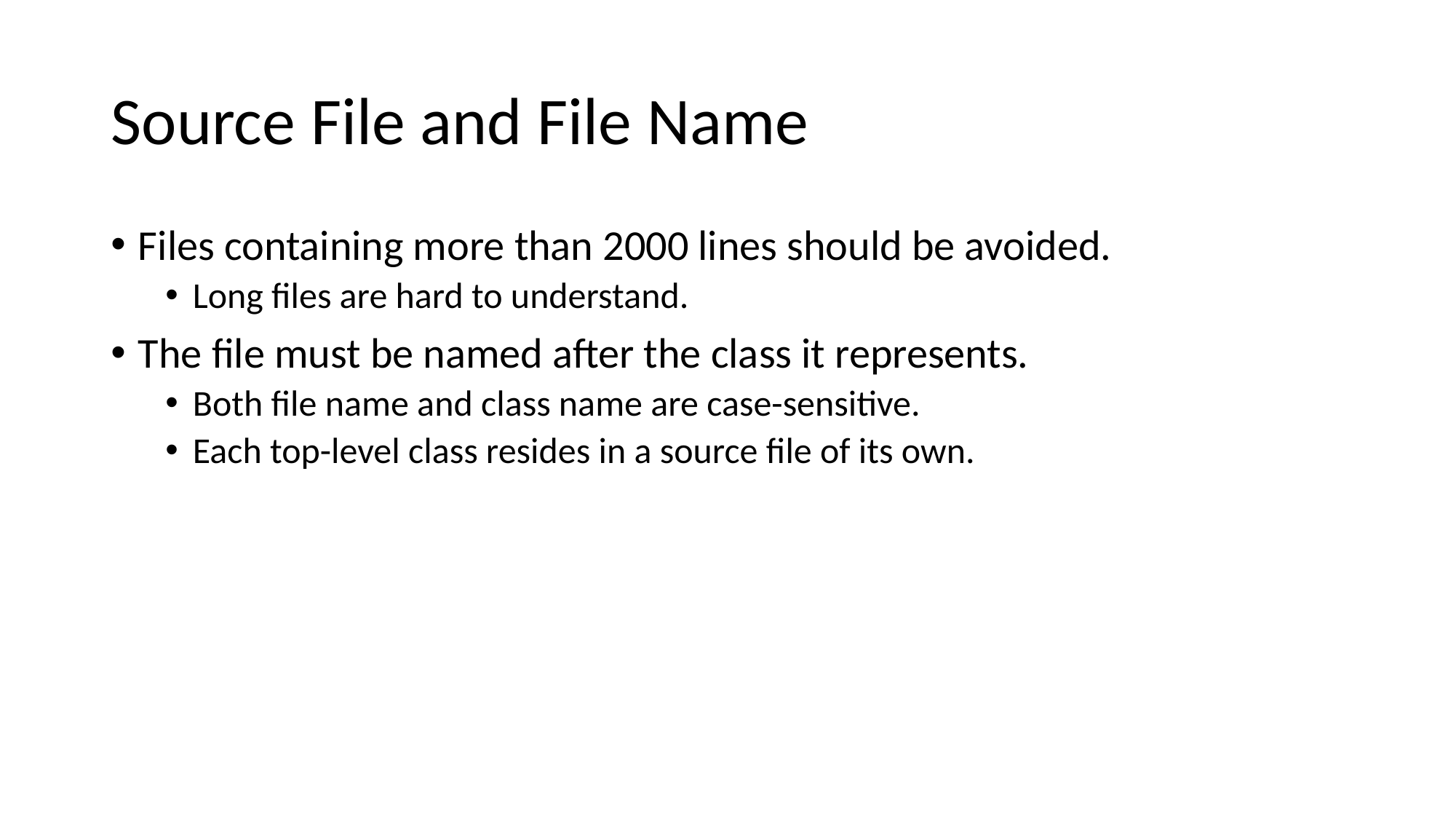

# Source File and File Name
Files containing more than 2000 lines should be avoided.
Long files are hard to understand.
The file must be named after the class it represents.
Both file name and class name are case-sensitive.
Each top-level class resides in a source file of its own.